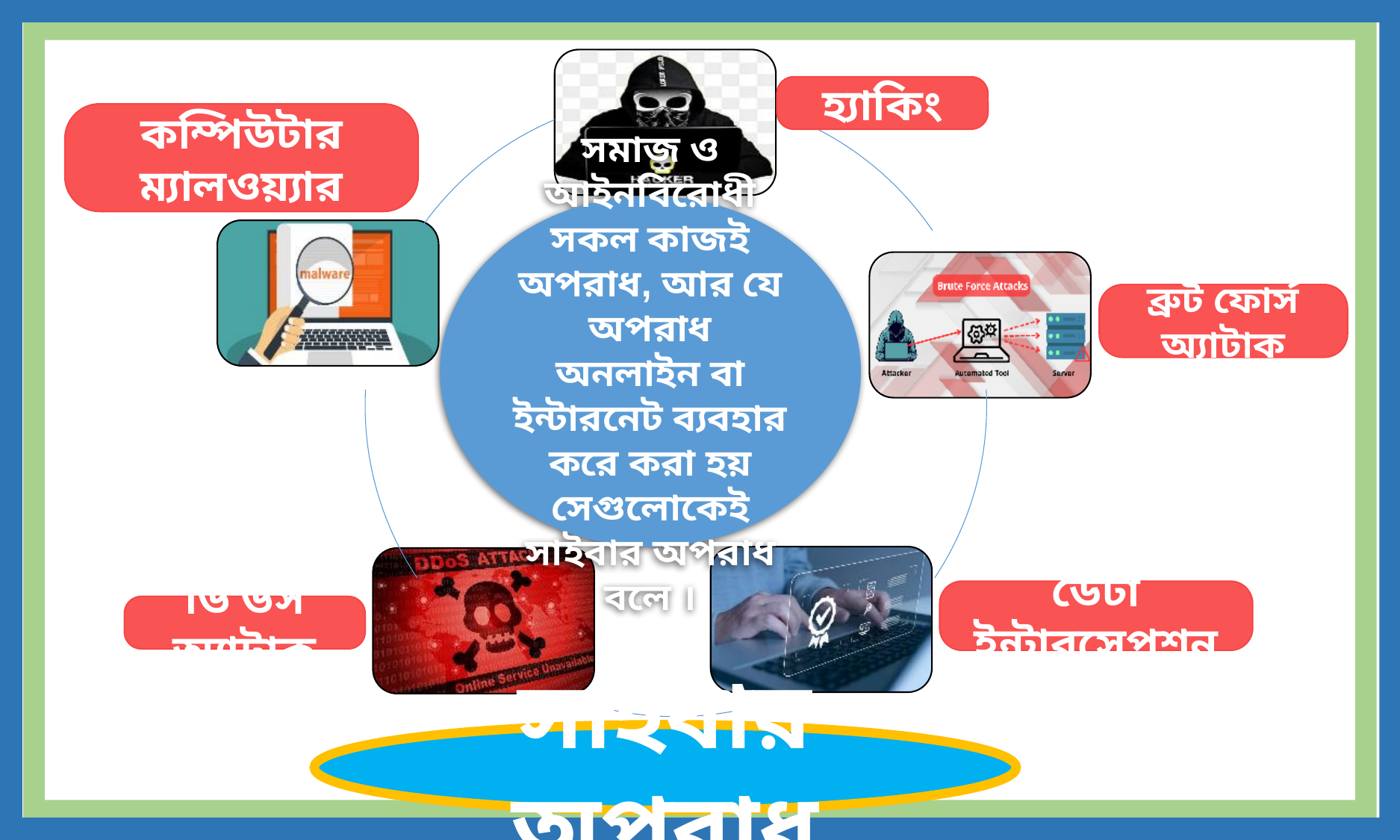

হ্যাকিং

কম্পিউটার ম্যালওয়্যার
সমাজ ও আইনবিরোধী সকল কাজই অপরাধ, আর যে অপরাধ অনলাইন বা ইন্টারনেট ব্যবহার করে করা হয় সেগুলোকেই সাইবার অপরাধ বলে ।

ব্রুট ফোর্স অ্যাটাক

ডেটা ইন্টারসেপশন
ডি ডস অ্যাটাক
সাইবার অপরাধ